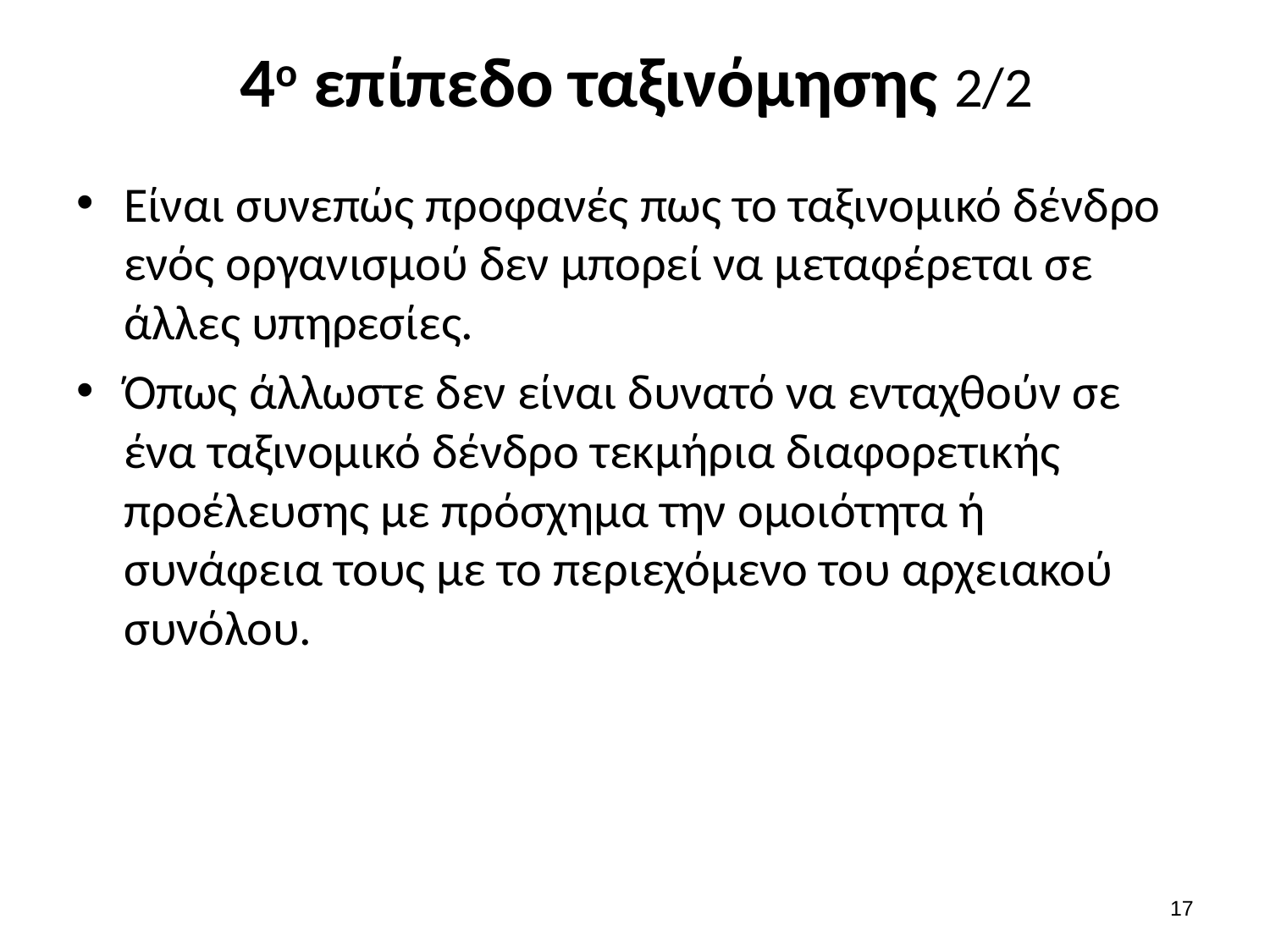

# 4ο επίπεδο ταξινόμησης 2/2
Είναι συνεπώς προφανές πως το ταξινομικό δένδρο ενός οργανισμού δεν μπορεί να μεταφέρεται σε άλλες υπηρεσίες.
Όπως άλλωστε δεν είναι δυνατό να ενταχθούν σε ένα ταξινομικό δένδρο τεκμήρια διαφορετικής προέλευσης με πρόσχημα την ομοιότητα ή συνάφεια τους με το περιεχόμενο του αρχειακού συνόλου.

17